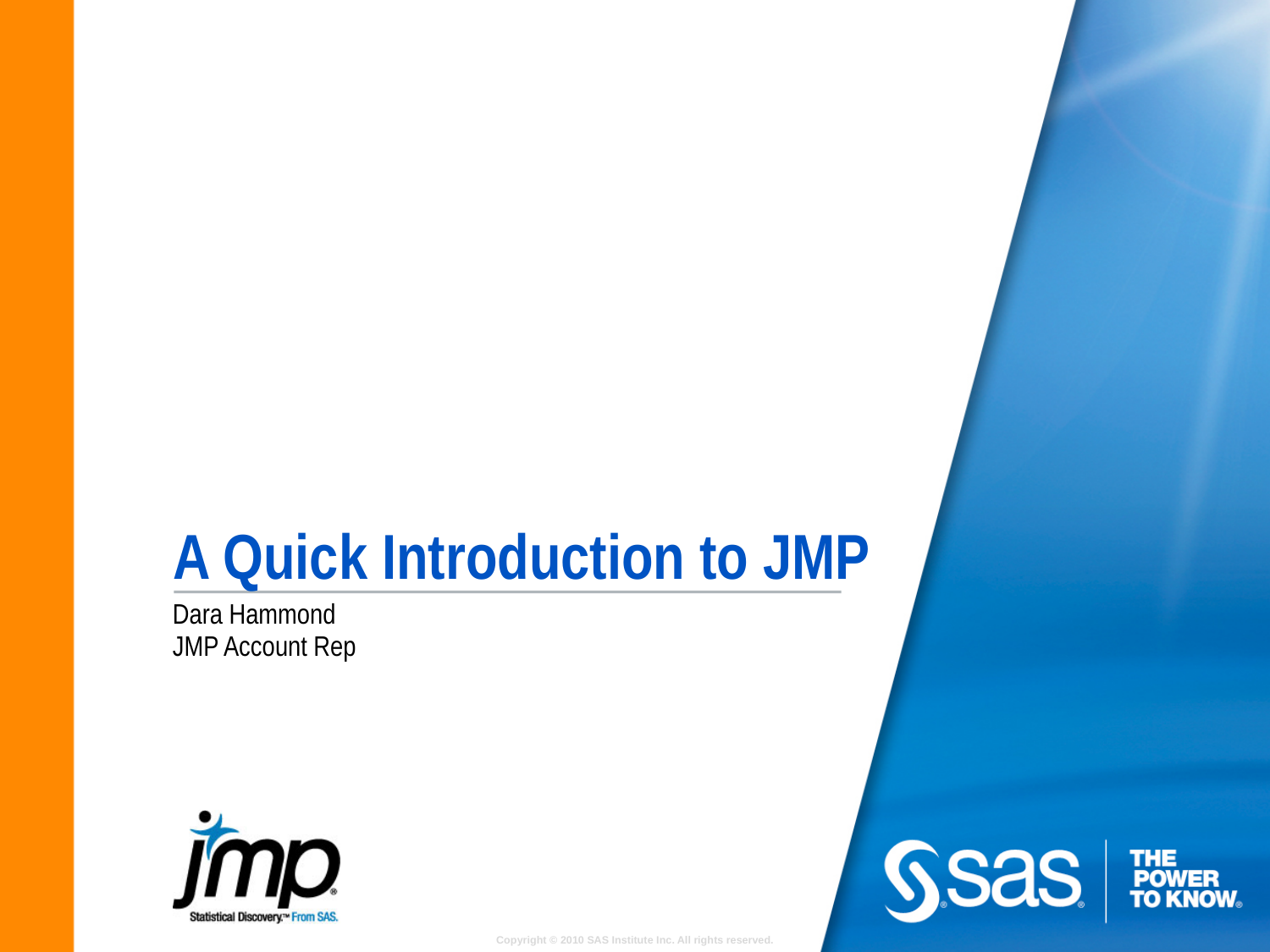

# A Quick Introduction to JMP
Dara Hammond
JMP Account Rep